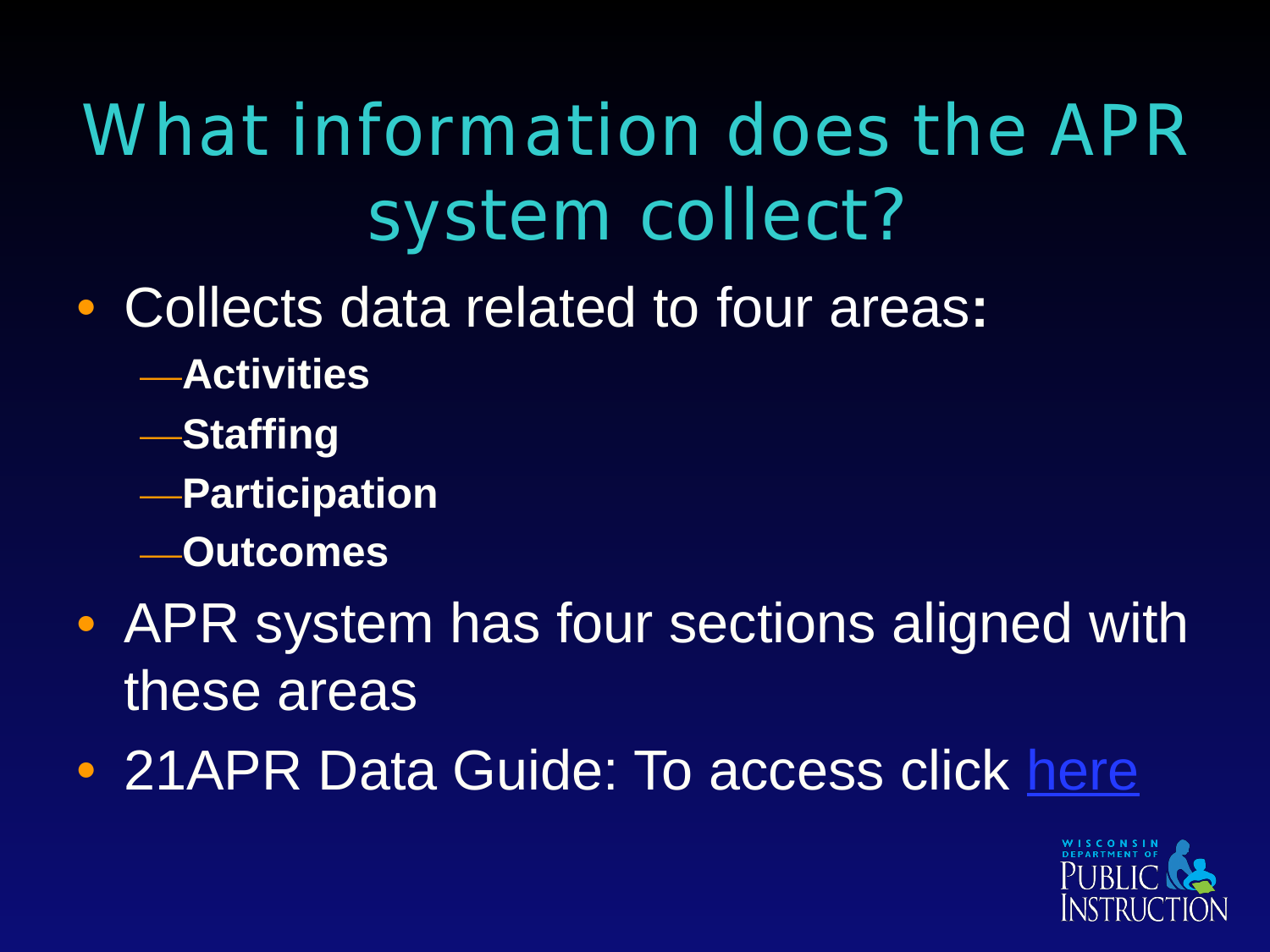

# What information does the APR system collect?
Collects data related to four areas:
Activities
Staffing
Participation
Outcomes
APR system has four sections aligned with these areas
21APR Data Guide: To access click here